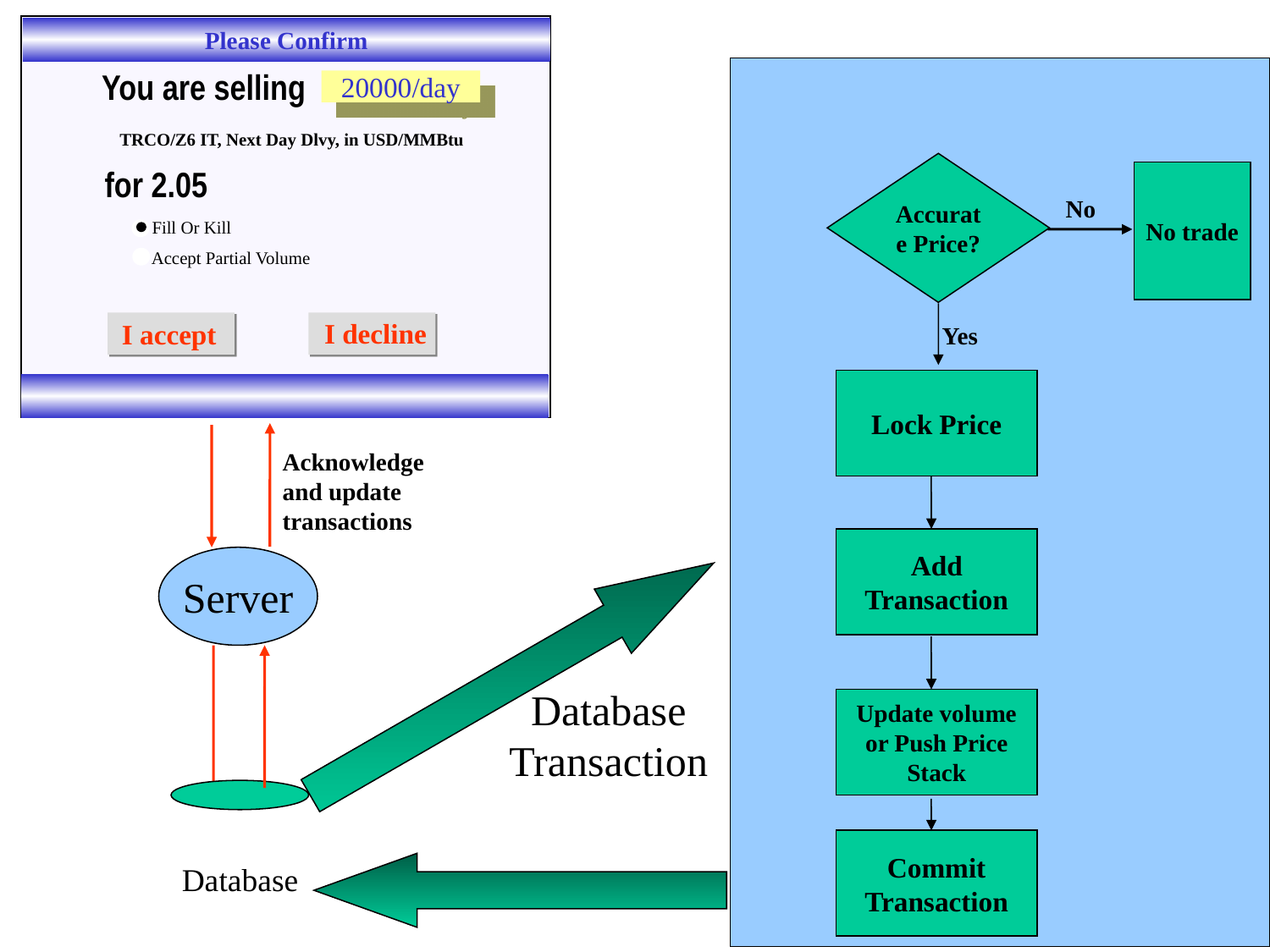

Please Confirm

You are selling
20000/day
TRCO/Z6 IT, Next Day Dlvy, in USD/MMBtu
for 2.05
Fill Or Kill

Accept Partial Volume

I decline

I accept

Accurate Price?
No trade
No

Yes
Lock Price

Acknowledge and update transactions

Server

Add Transaction

Update volume or Push Price Stack

Database
Database Transaction

Commit Transaction